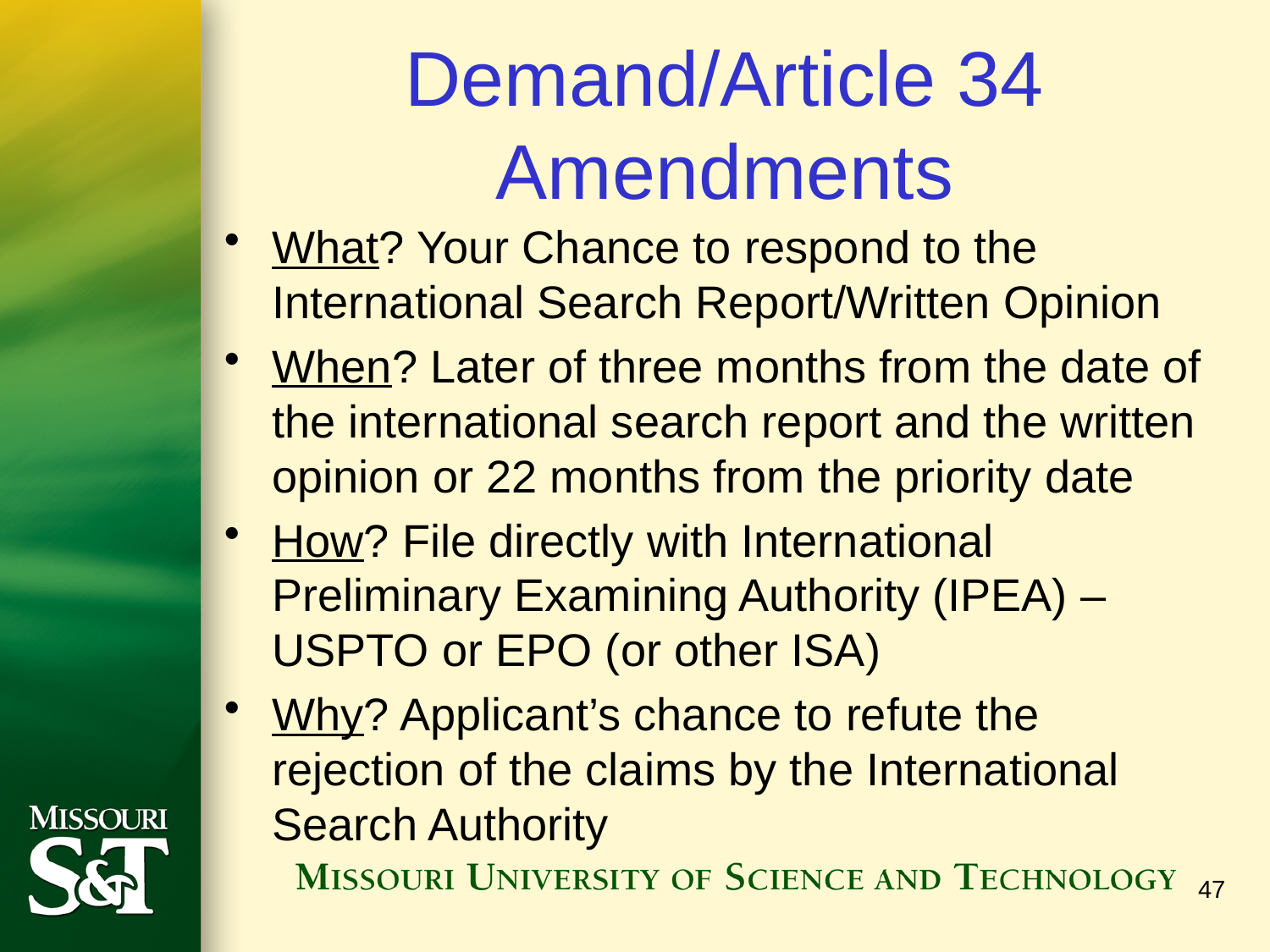

# Demand/Article 34 Amendments
What? Your Chance to respond to the International Search Report/Written Opinion
When? Later of three months from the date of the international search report and the written opinion or 22 months from the priority date
How? File directly with International Preliminary Examining Authority (IPEA) – USPTO or EPO (or other ISA)
Why? Applicant’s chance to refute the rejection of the claims by the International Search Authority
47